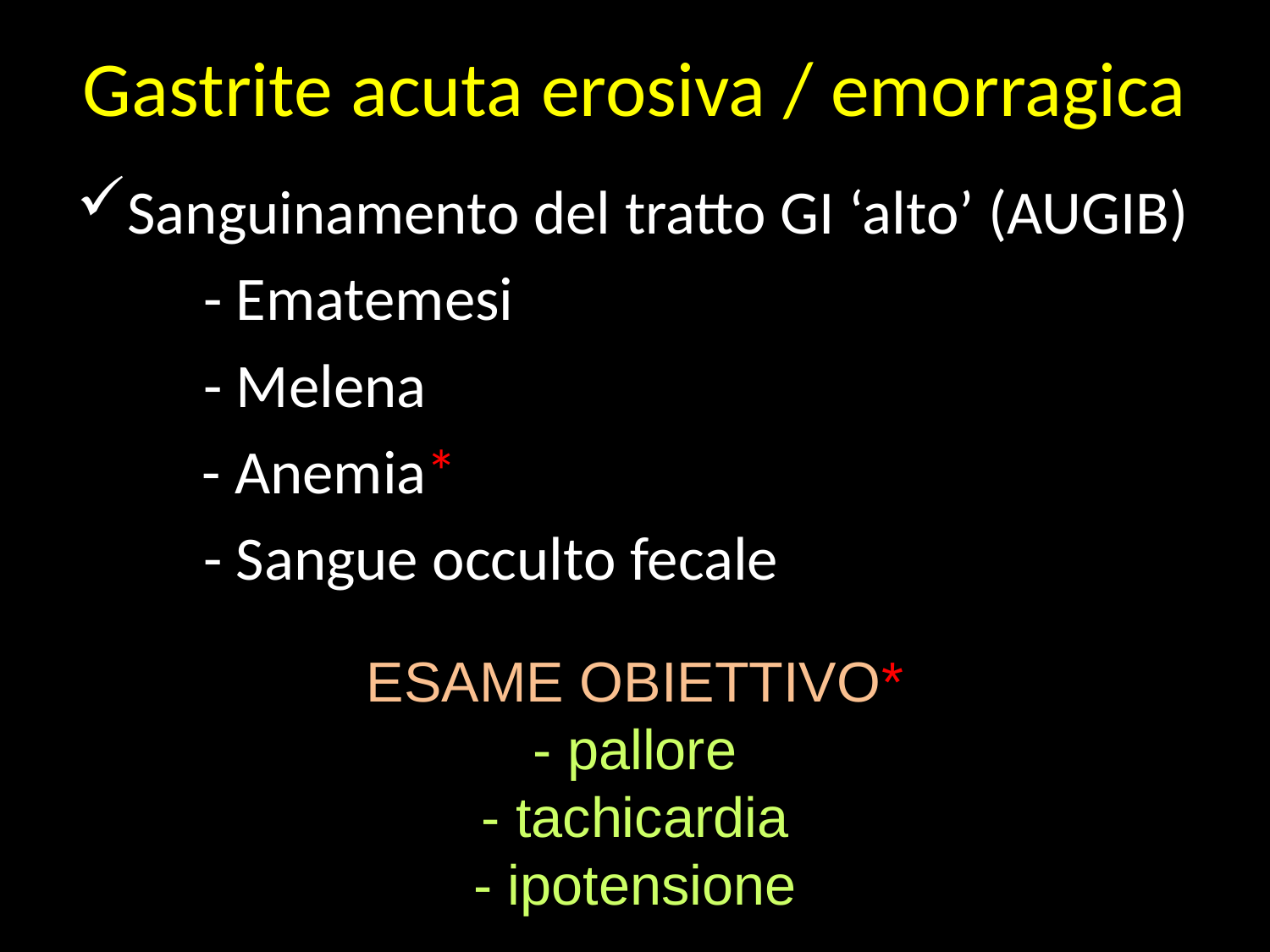

# Gastrite acuta erosiva / emorragica
Sanguinamento del tratto GI ‘alto’ (AUGIB)
	- Ematemesi
	- Melena
         - Anemia*
	- Sangue occulto fecale

ESAME OBIETTIVO*
- pallore
- tachicardia
- ipotensione